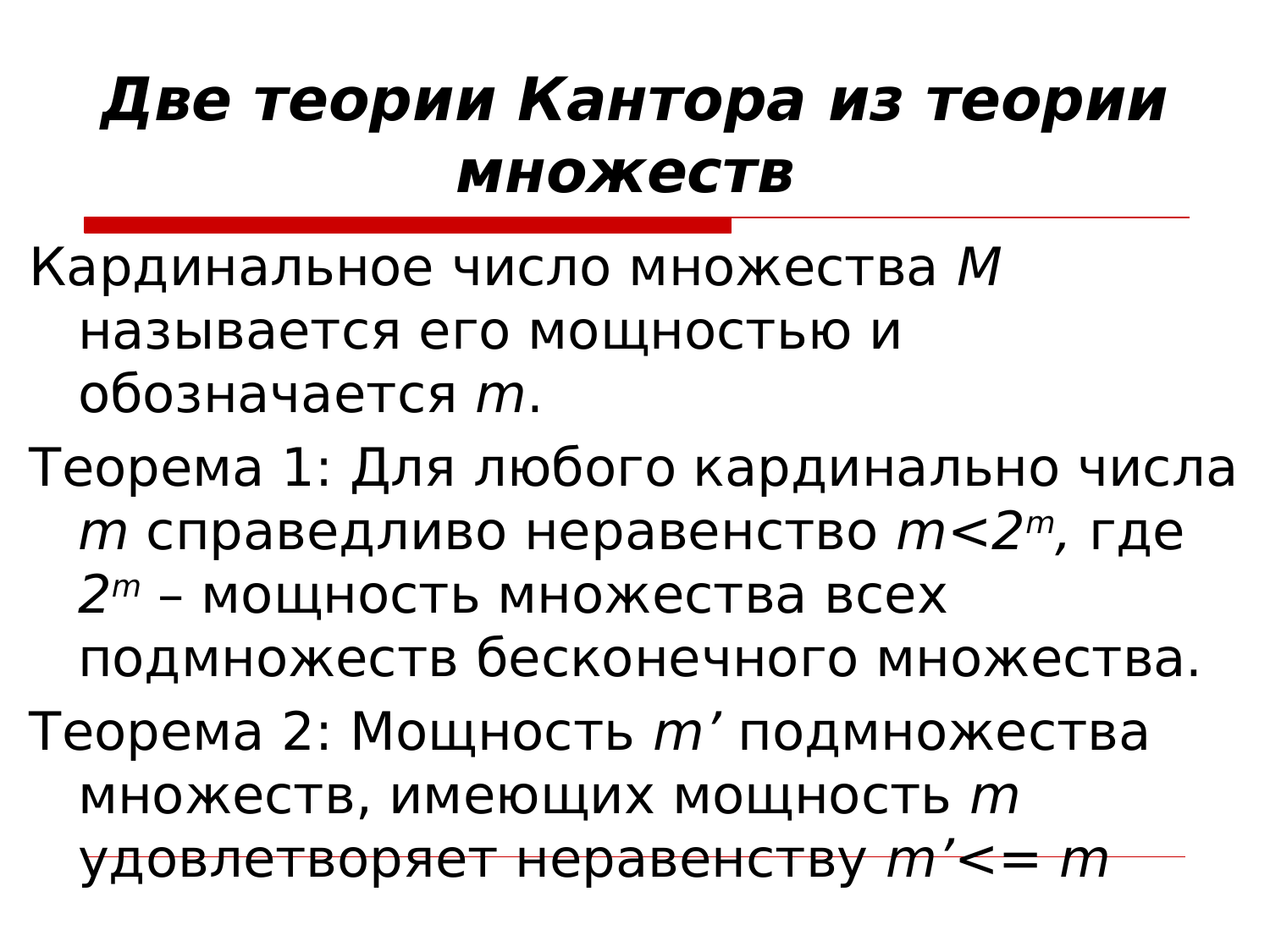

# Две теории Кантора из теории множеств
 Кардинальное число множества М называется его мощностью и обозначается m.
 Теорема 1: Для любого кардинально числа m справедливо неравенство m<2m, где 2m – мощность множества всех подмножеств бесконечного множества.
 Теорема 2: Мощность m’ подмножества множеств, имеющих мощность m удовлетворяет неравенству m’<= m